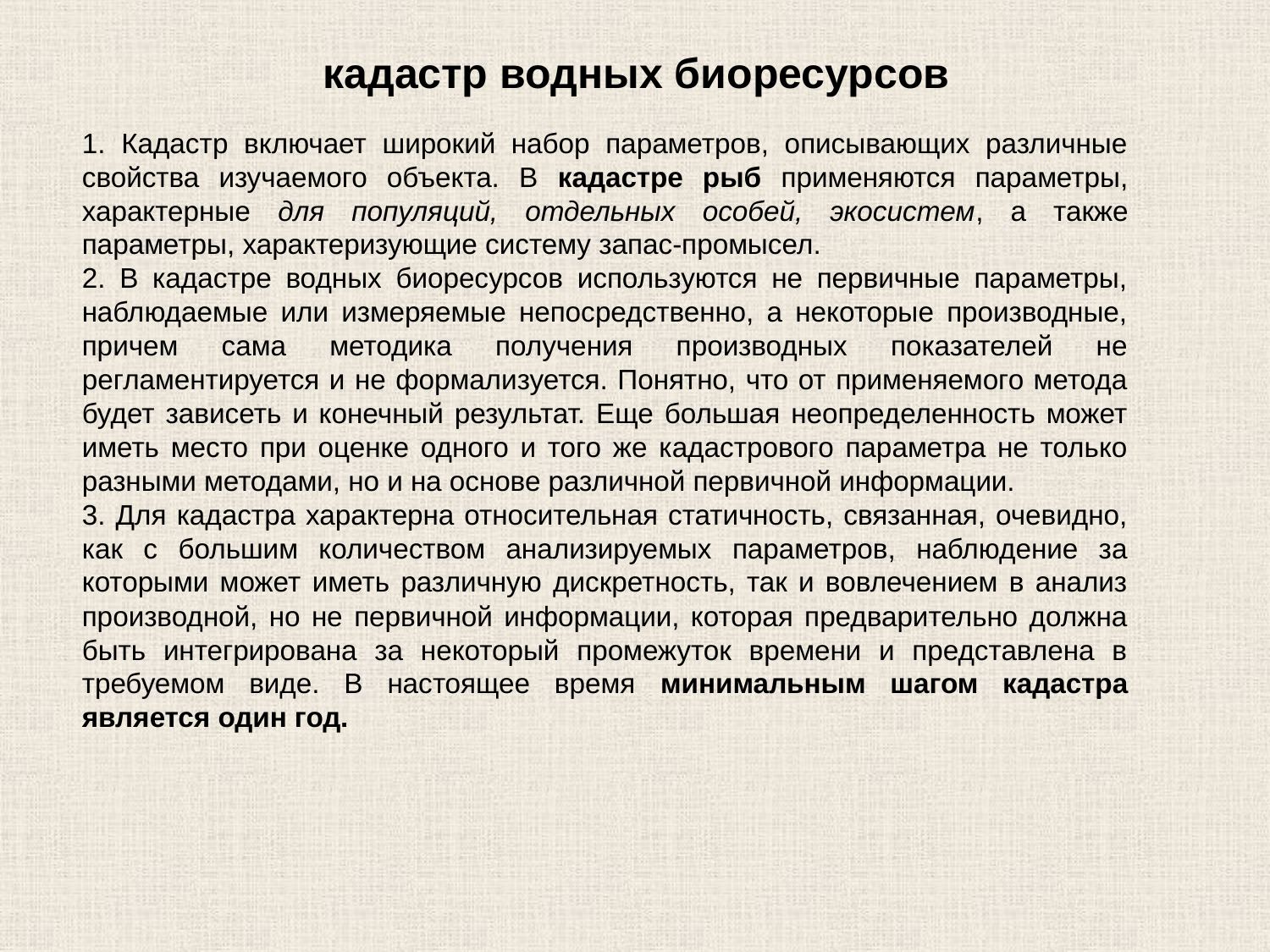

кадастр водных биоресурсов
1. Кадастр включает широкий набор параметров, описывающих различные свойства изучаемого объекта. В кадастре рыб применяются параметры, характерные для популяций, отдельных особей, экосистем, а также параметры, характеризующие систему запас-промысел.
2. В кадастре водных биоресурсов используются не первичные параметры, наблюдаемые или измеряемые непосредственно, а некоторые производные, причем сама методика получения производных показателей не регламентируется и не формализуется. Понятно, что от применяемого метода будет зависеть и конечный результат. Еще большая неопределенность может иметь место при оценке одного и того же кадастрового параметра не только разными методами, но и на основе различной первичной информации.
3. Для кадастра характерна относительная статичность, связанная, очевидно, как с большим количеством анализируемых параметров, наблюдение за которыми может иметь различную дискретность, так и вовлечением в анализ производной, но не первичной информации, которая предварительно должна быть интегрирована за некоторый промежуток времени и представлена в требуемом виде. В настоящее время минимальным шагом кадастра является один год.